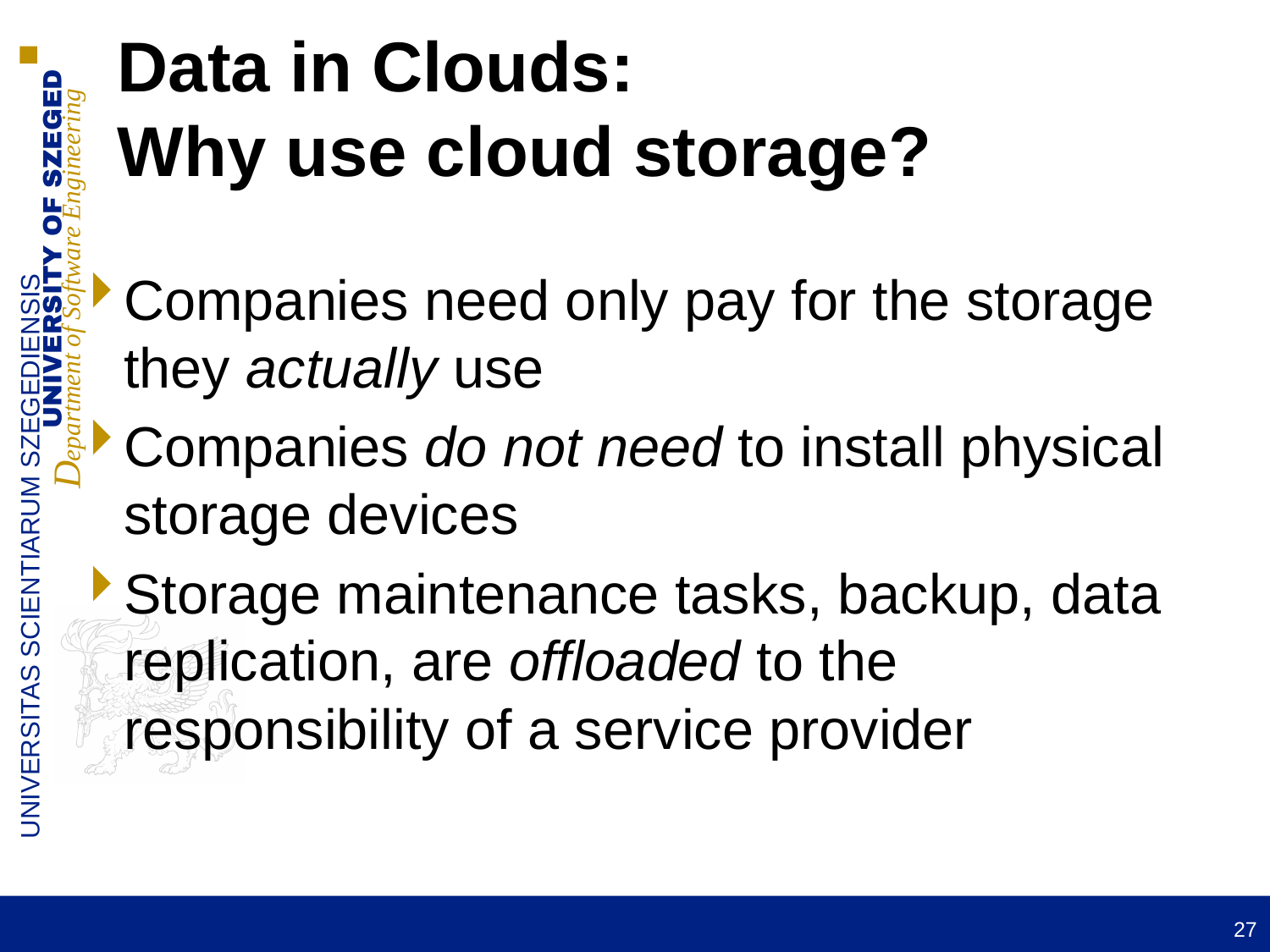

Data in Clouds:
Why use cloud storage?
Companies need only pay for the storage they actually use
Companies do not need to install physical storage devices
Storage maintenance tasks, backup, data replication, are offloaded to the responsibility of a service provider

27